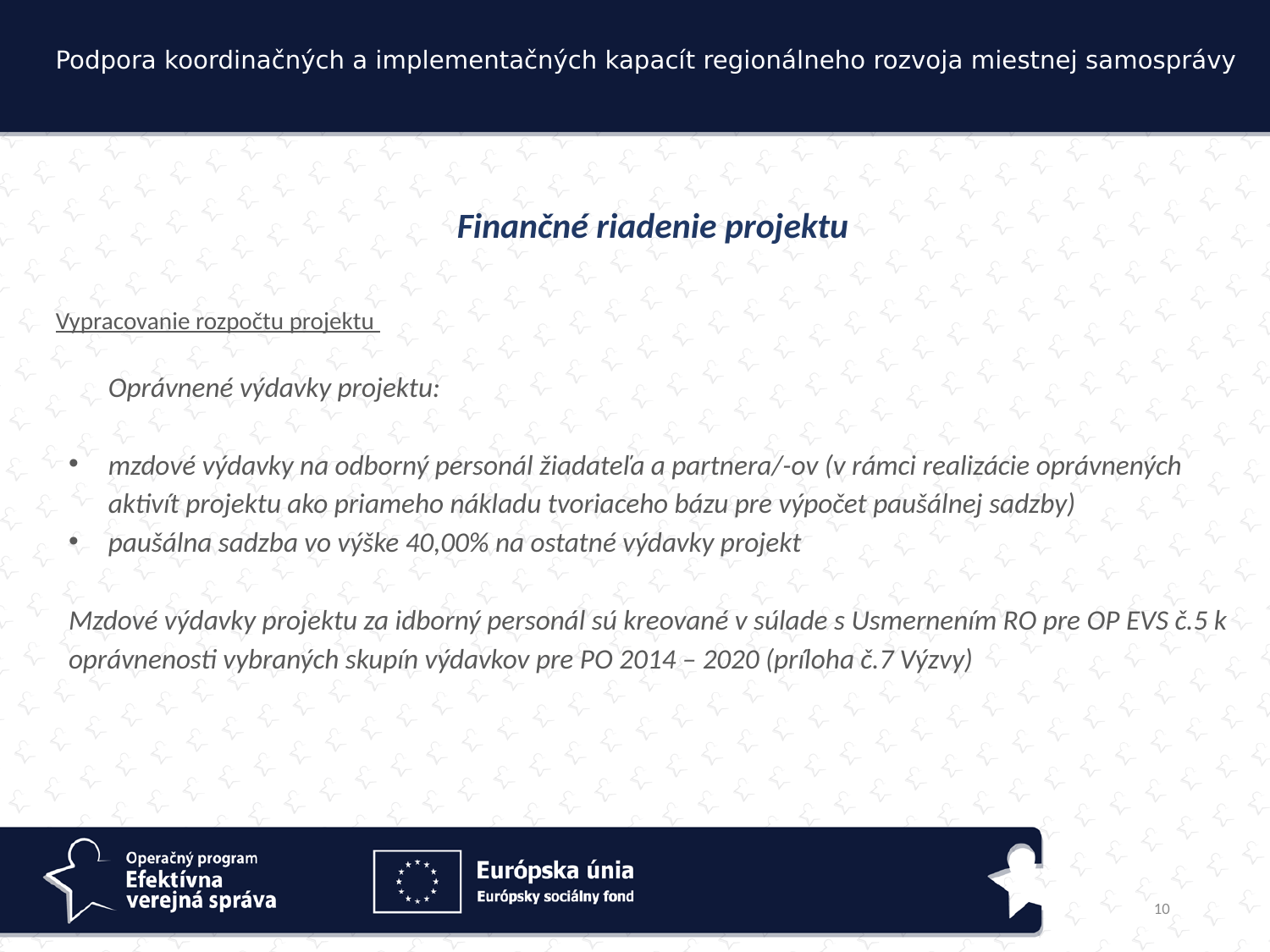

Podpora koordinačných a implementačných kapacít regionálneho rozvoja miestnej samosprávy
Finančné riadenie projektu

  Vypracovanie rozpočtu projektu

Oprávnené výdavky projektu:

mzdové výdavky na odborný personál žiadateľa a partnera/-ov (v rámci realizácie oprávnených aktivít projektu ako priameho nákladu tvoriaceho bázu pre výpočet paušálnej sadzby)
paušálna sadzba vo výške 40,00% na ostatné výdavky projekt

Mzdové výdavky projektu za idborný personál sú kreované v súlade s Usmernením RO pre OP EVS č.5 k oprávnenosti vybraných skupín výdavkov pre PO 2014 – 2020 (príloha č.7 Výzvy)

10